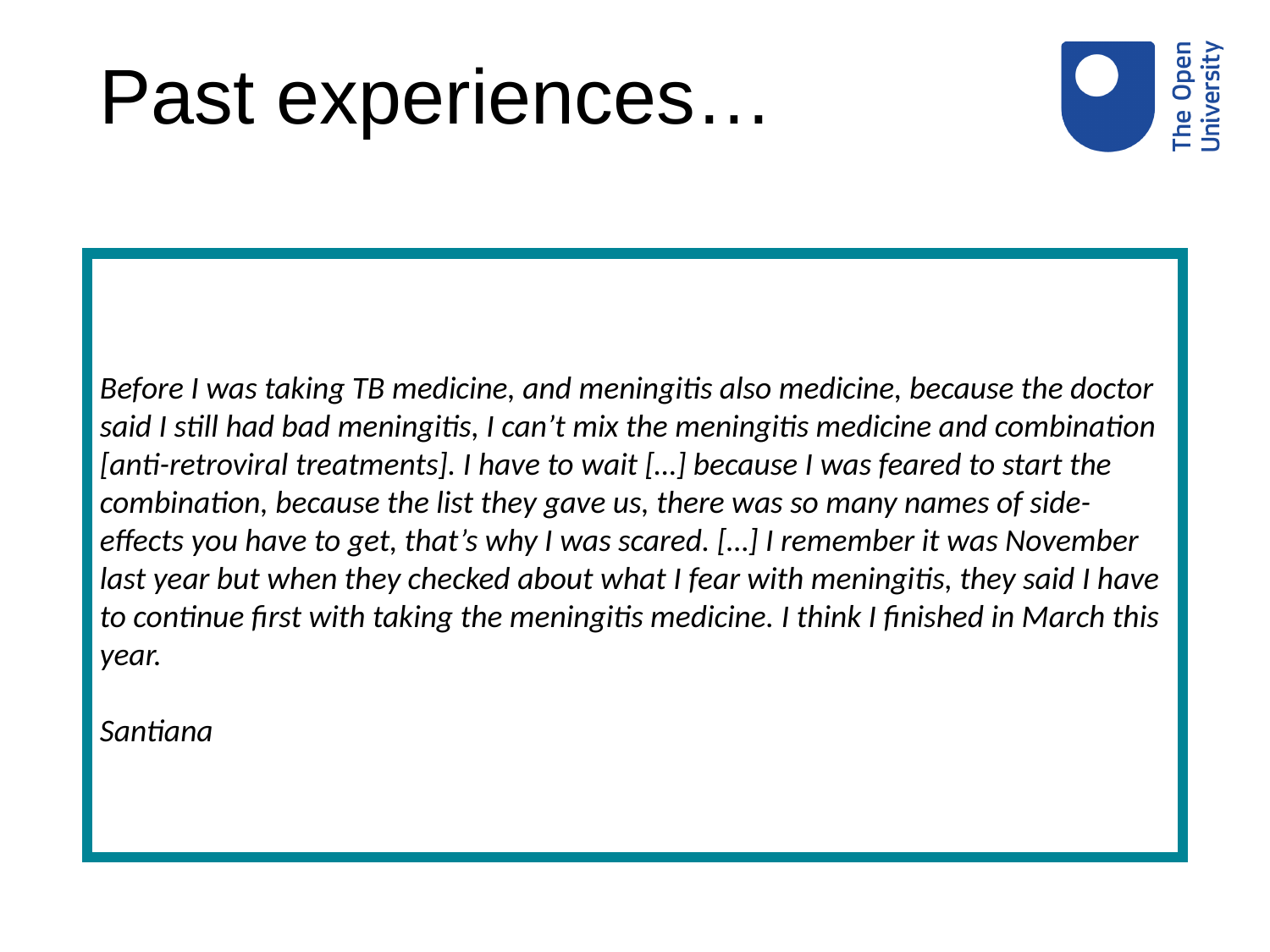

# Past experiences…

Before I was taking TB medicine, and meningitis also medicine, because the doctor said I still had bad meningitis, I can’t mix the meningitis medicine and combination [anti-retroviral treatments]. I have to wait […] because I was feared to start the combination, because the list they gave us, there was so many names of side-effects you have to get, that’s why I was scared. […] I remember it was November last year but when they checked about what I fear with meningitis, they said I have to continue first with taking the meningitis medicine. I think I finished in March this year.
								Santiana